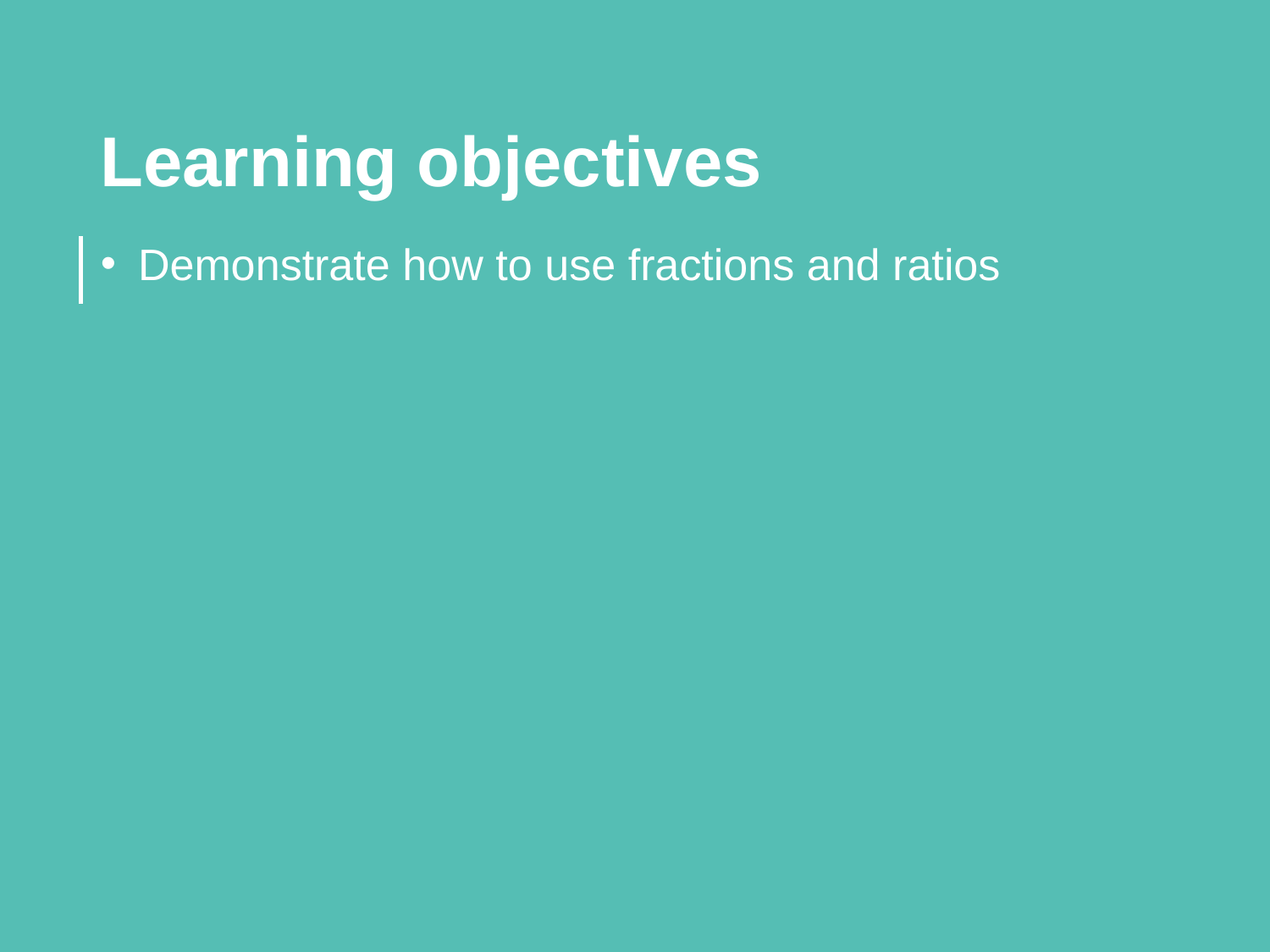

Learning objectives
Demonstrate how to use fractions and ratios